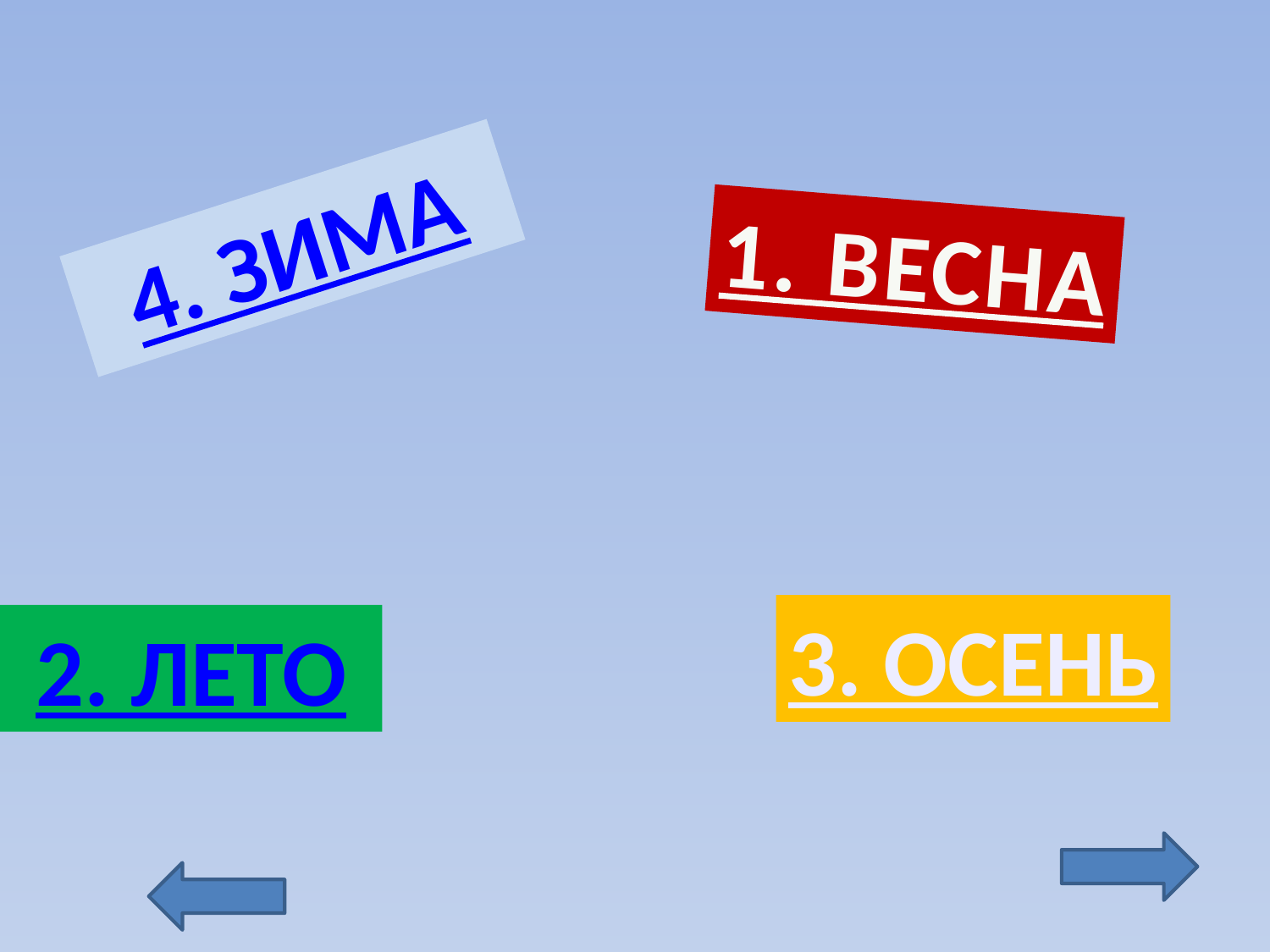

4. ЗИМА
1. ВЕСНА
3. ОСЕНЬ
2. ЛЕТО